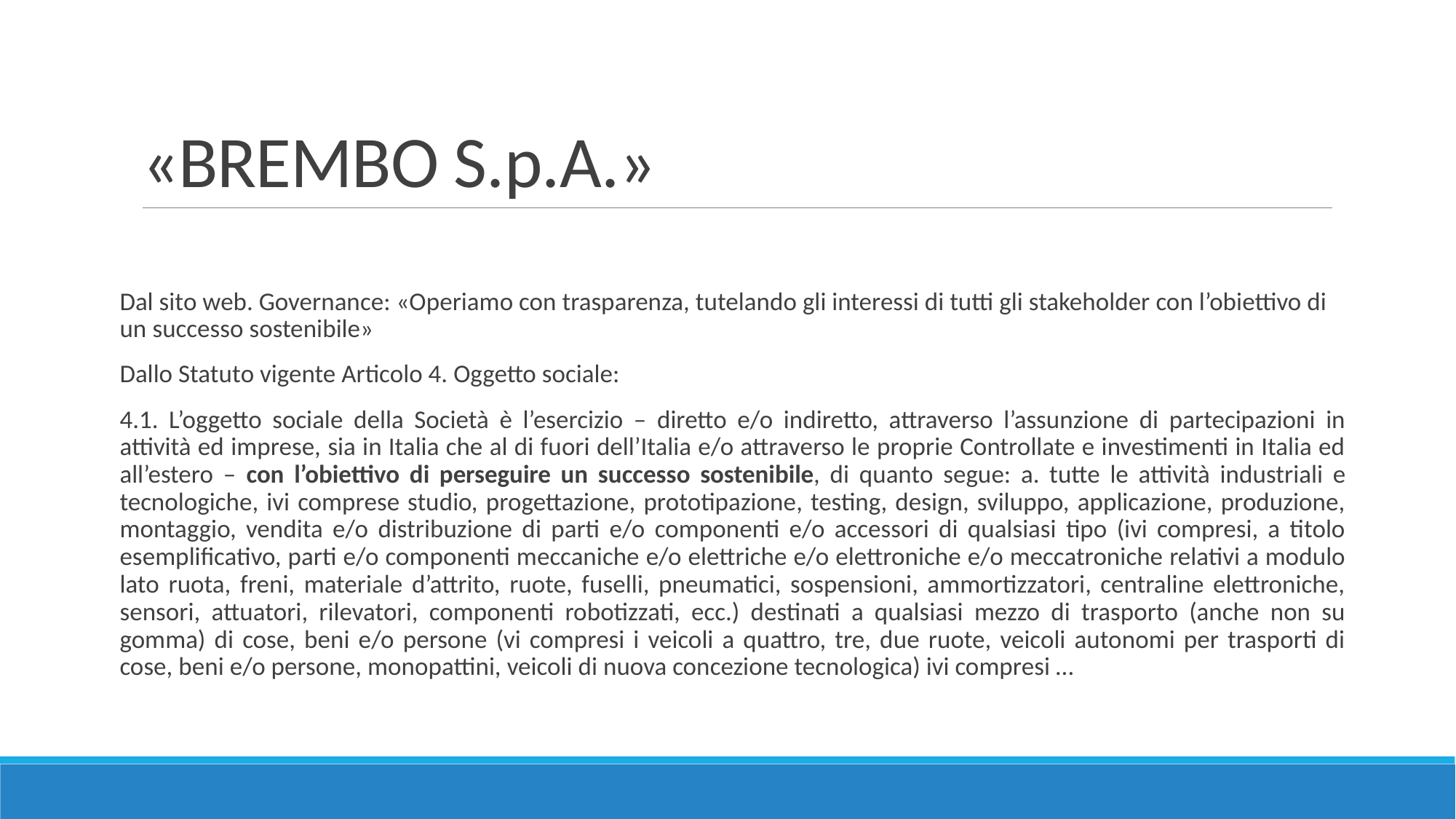

# «BREMBO S.p.A.»
Dal sito web. Governance: «Operiamo con trasparenza, tutelando gli interessi di tutti gli stakeholder con l’obiettivo di un successo sostenibile»
Dallo Statuto vigente Articolo 4. Oggetto sociale:
4.1. L’oggetto sociale della Società è l’esercizio – diretto e/o indiretto, attraverso l’assunzione di partecipazioni in attività ed imprese, sia in Italia che al di fuori dell’Italia e/o attraverso le proprie Controllate e investimenti in Italia ed all’estero – con l’obiettivo di perseguire un successo sostenibile, di quanto segue: a. tutte le attività industriali e tecnologiche, ivi comprese studio, progettazione, prototipazione, testing, design, sviluppo, applicazione, produzione, montaggio, vendita e/o distribuzione di parti e/o componenti e/o accessori di qualsiasi tipo (ivi compresi, a titolo esemplificativo, parti e/o componenti meccaniche e/o elettriche e/o elettroniche e/o meccatroniche relativi a modulo lato ruota, freni, materiale d’attrito, ruote, fuselli, pneumatici, sospensioni, ammortizzatori, centraline elettroniche, sensori, attuatori, rilevatori, componenti robotizzati, ecc.) destinati a qualsiasi mezzo di trasporto (anche non su gomma) di cose, beni e/o persone (vi compresi i veicoli a quattro, tre, due ruote, veicoli autonomi per trasporti di cose, beni e/o persone, monopattini, veicoli di nuova concezione tecnologica) ivi compresi …